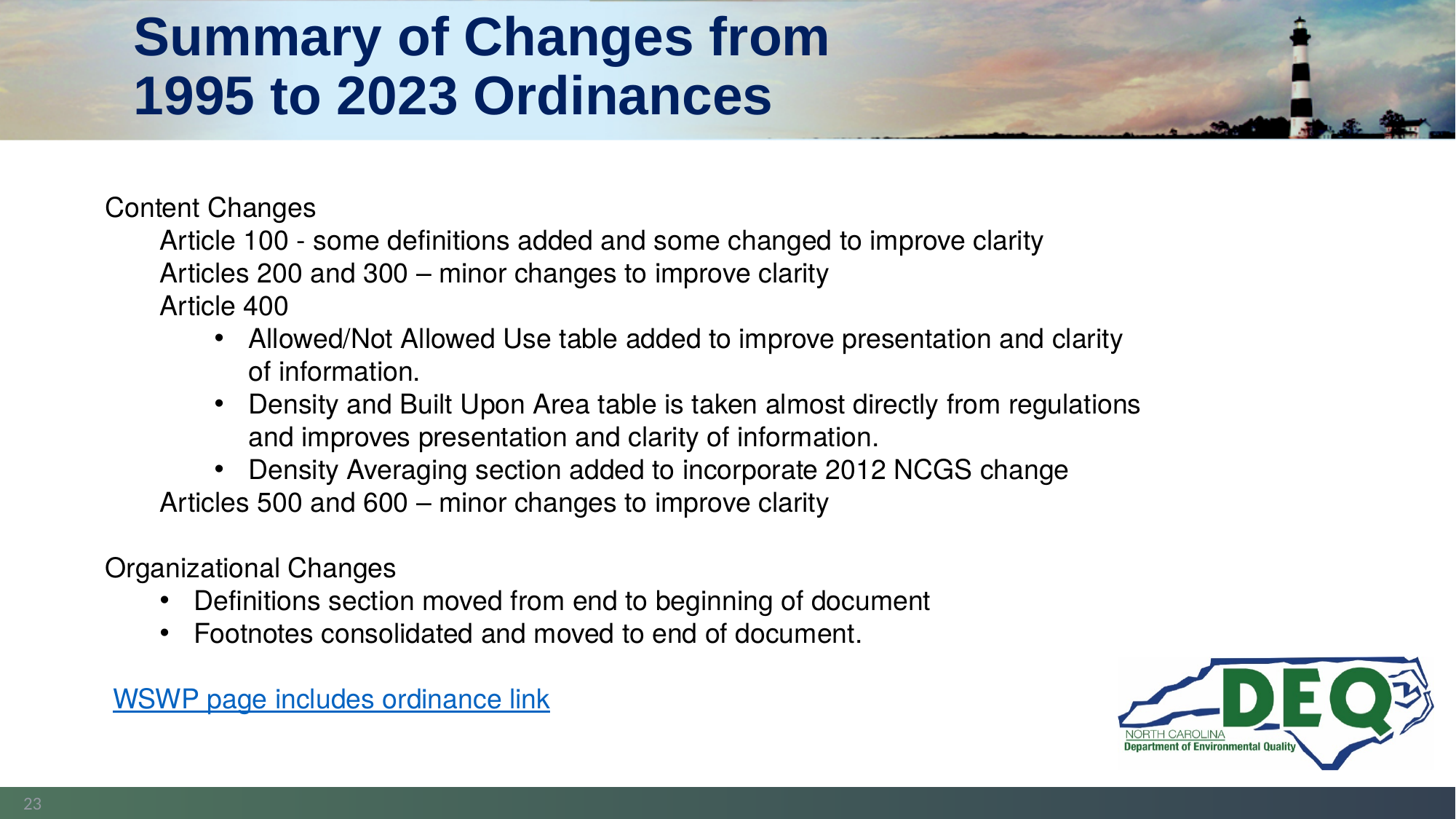

# Summary of Changes from 1995 to 2023 Ordinances

Content Changes
Article 100 - some definitions added and some changed to improve clarity
Articles 200 and 300 – minor changes to improve clarity
Article 400
Allowed/Not Allowed Use table added to improve presentation and clarity of information.
Density and Built Upon Area table is taken almost directly from regulations and improves presentation and clarity of information.
Density Averaging section added to incorporate 2012 NCGS change
Articles 500 and 600 – minor changes to improve clarity

Organizational Changes
Definitions section moved from end to beginning of document
Footnotes consolidated and moved to end of document.

 WSWP page includes ordinance link
23